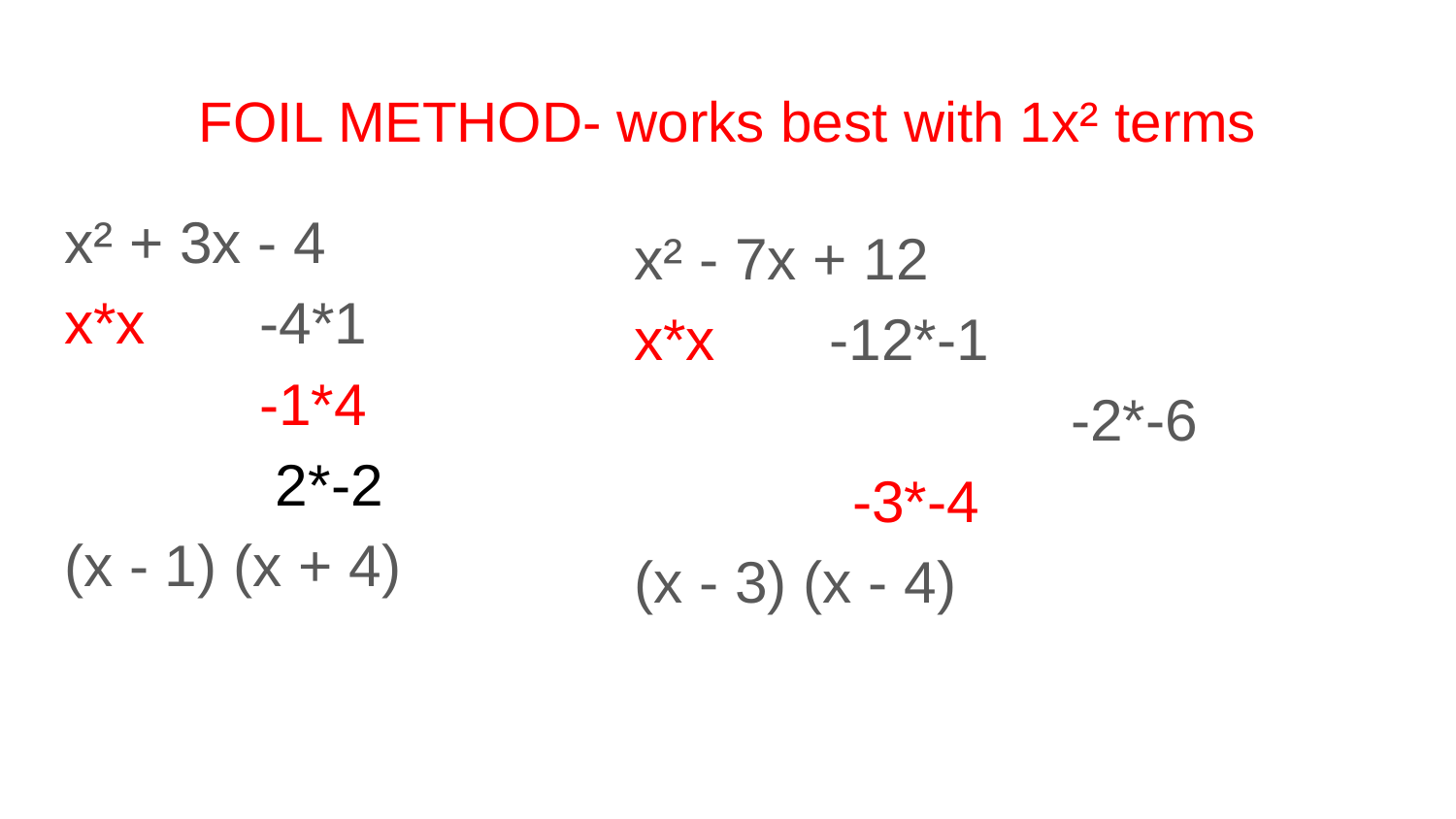

# FOIL METHOD- works best with 1x² terms
x² + 3x - 4
x*x       -4*1
            -1*4
             2*-2
(x - 1) (x + 4)
x² - 7x + 12
x*x       -12*-1
    			-2*-6
-3*-4
(x - 3) (x - 4)